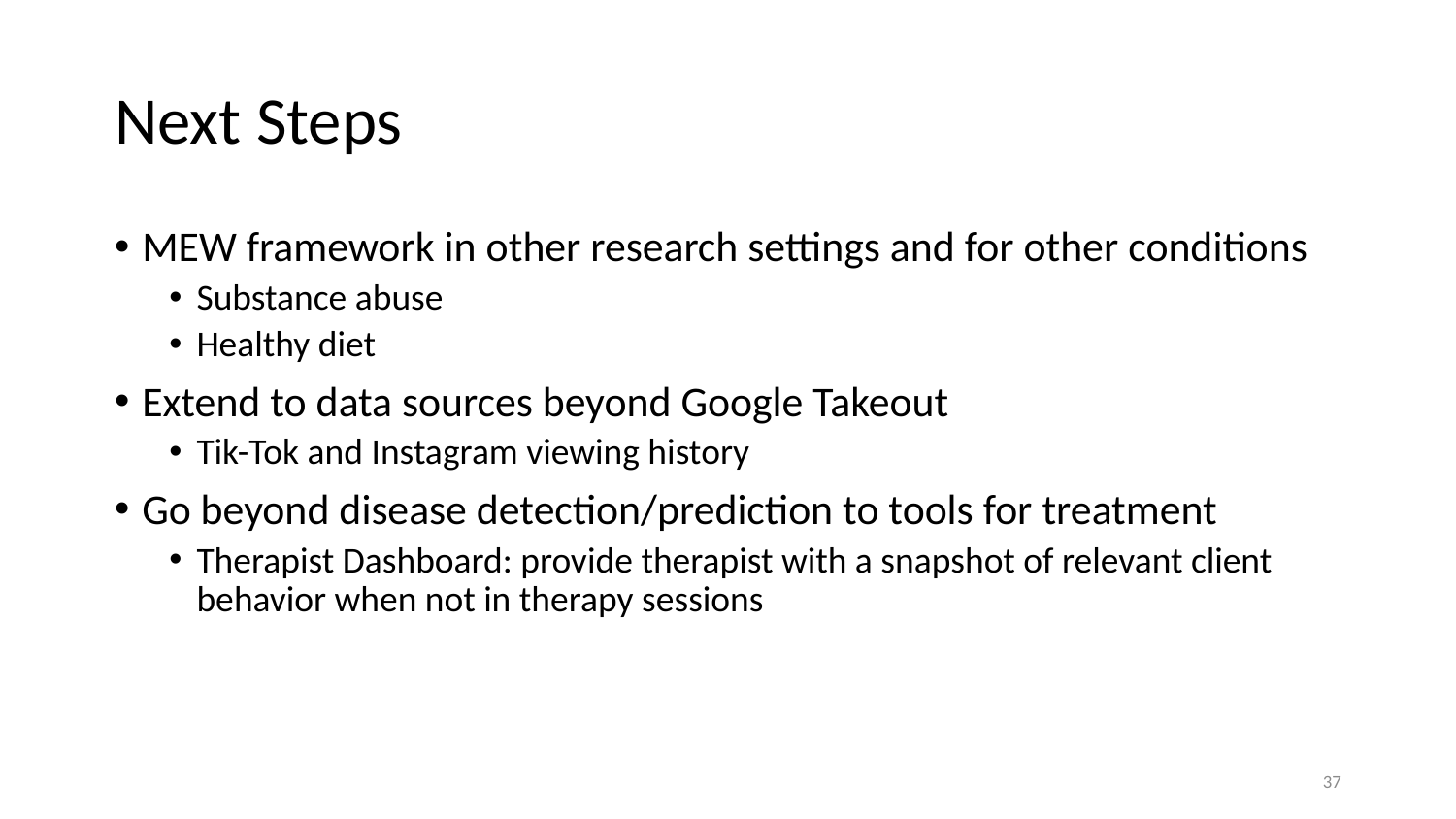

# Next Steps
MEW framework in other research settings and for other conditions
Substance abuse
Healthy diet
Extend to data sources beyond Google Takeout
Tik-Tok and Instagram viewing history
Go beyond disease detection/prediction to tools for treatment
Therapist Dashboard: provide therapist with a snapshot of relevant client behavior when not in therapy sessions
37